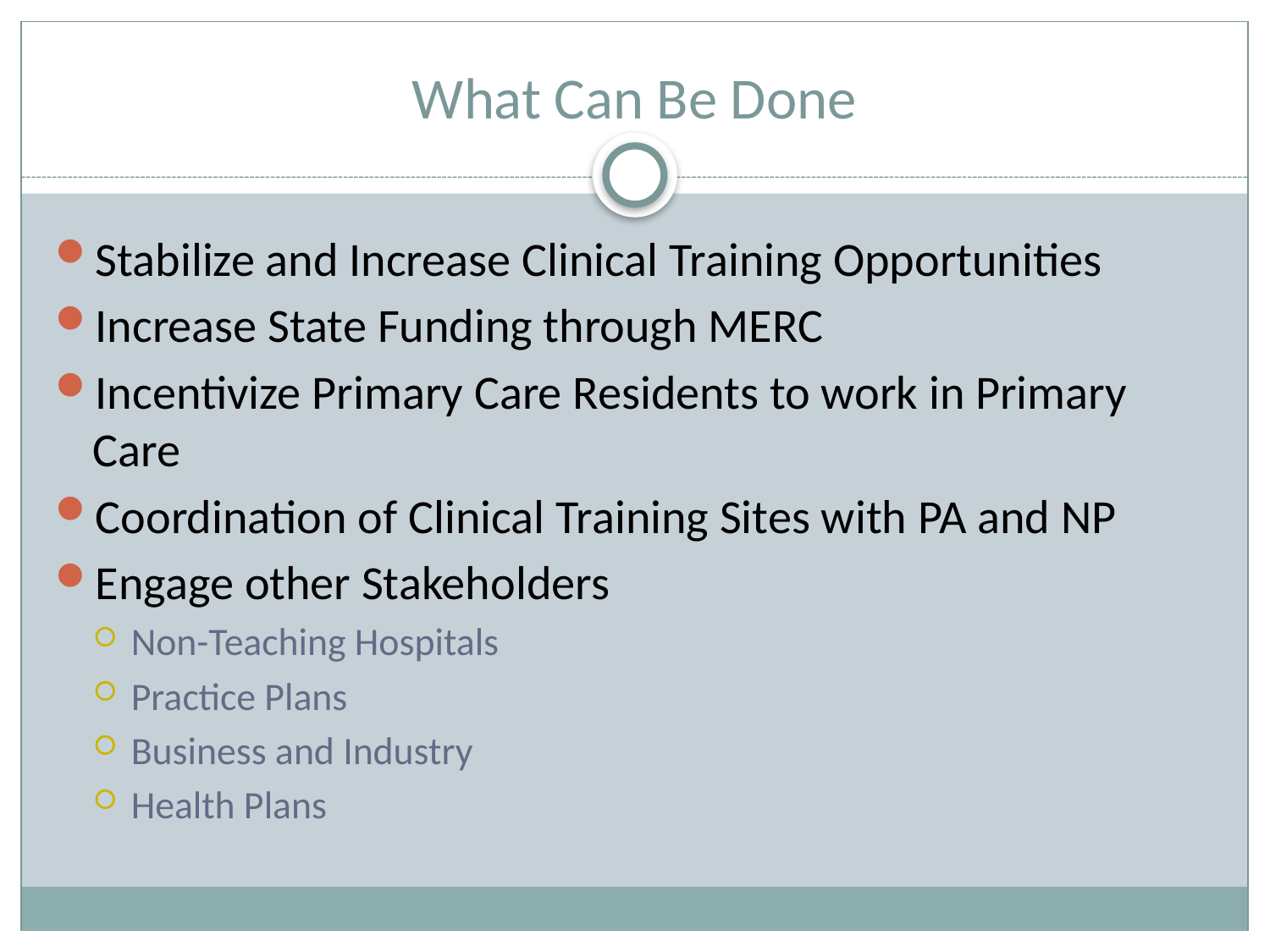

# What Can Be Done
Stabilize and Increase Clinical Training Opportunities
Increase State Funding through MERC
Incentivize Primary Care Residents to work in Primary Care
Coordination of Clinical Training Sites with PA and NP
Engage other Stakeholders
Non-Teaching Hospitals
Practice Plans
Business and Industry
Health Plans